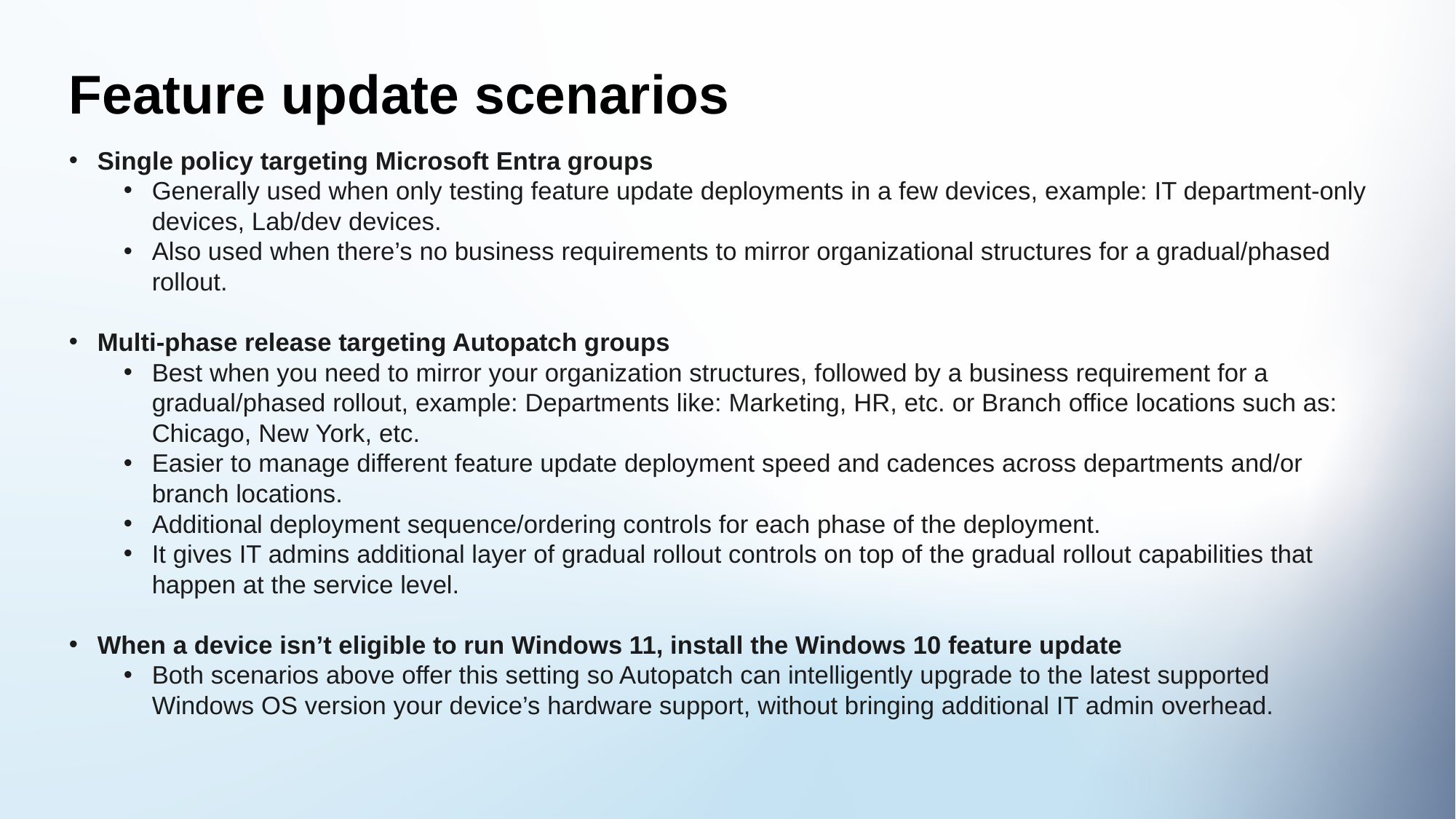

# Feature update scenarios
Single policy targeting Microsoft Entra groups
Generally used when only testing feature update deployments in a few devices, example: IT department-only devices, Lab/dev devices.
Also used when there’s no business requirements to mirror organizational structures for a gradual/phased rollout.

Multi-phase release targeting Autopatch groups
Best when you need to mirror your organization structures, followed by a business requirement for a gradual/phased rollout, example: Departments like: Marketing, HR, etc. or Branch office locations such as: Chicago, New York, etc.
Easier to manage different feature update deployment speed and cadences across departments and/or branch locations.
Additional deployment sequence/ordering controls for each phase of the deployment.
It gives IT admins additional layer of gradual rollout controls on top of the gradual rollout capabilities that happen at the service level.

When a device isn’t eligible to run Windows 11, install the Windows 10 feature update
Both scenarios above offer this setting so Autopatch can intelligently upgrade to the latest supported Windows OS version your device’s hardware support, without bringing additional IT admin overhead.